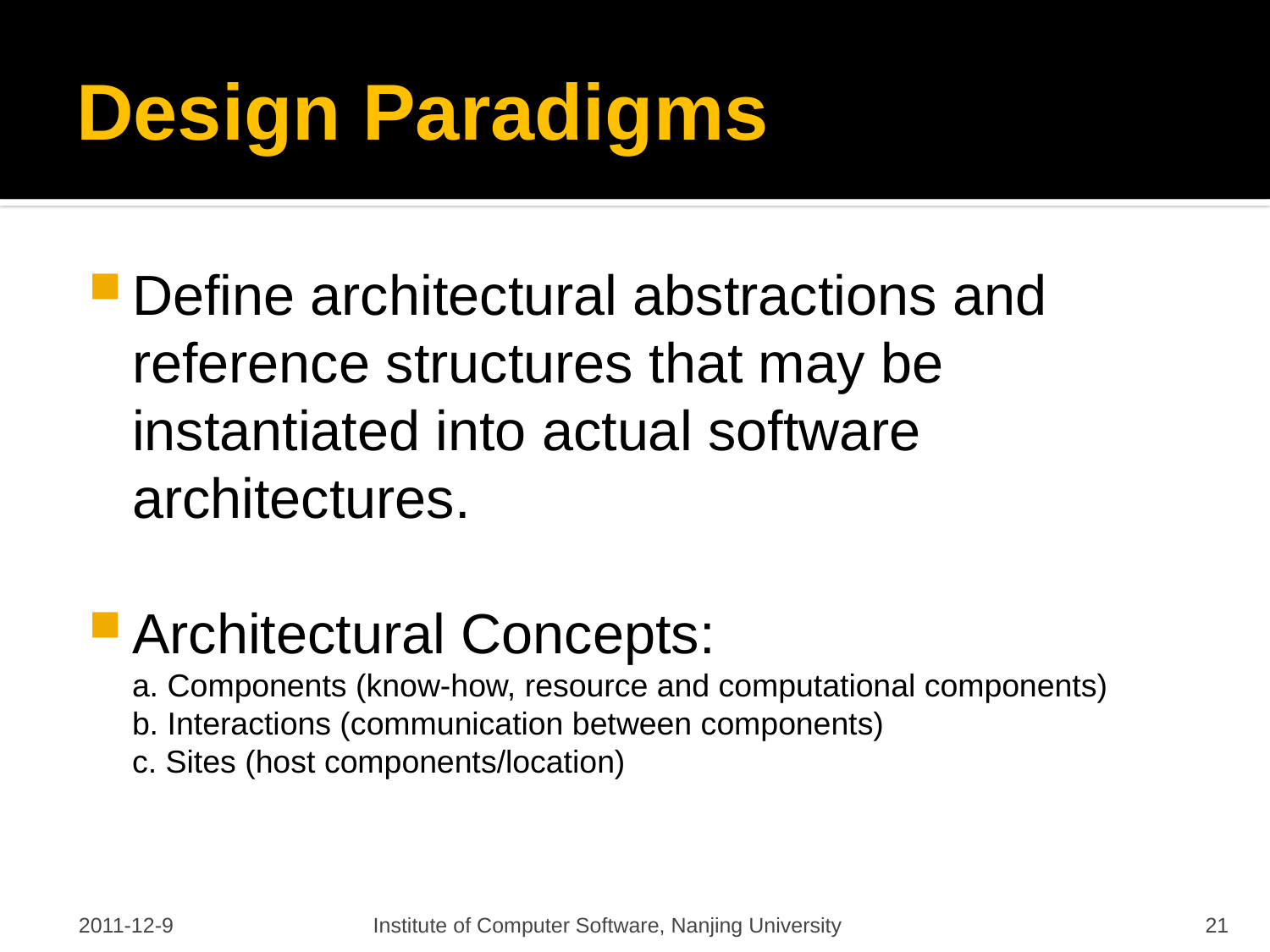

# Design Paradigms
Define architectural abstractions and reference structures that may be instantiated into actual software architectures.
Architectural Concepts:
a. Components (know-how, resource and computational components)
b. Interactions (communication between components)
c. Sites (host components/location)
2011-12-9
Institute of Computer Software, Nanjing University
21